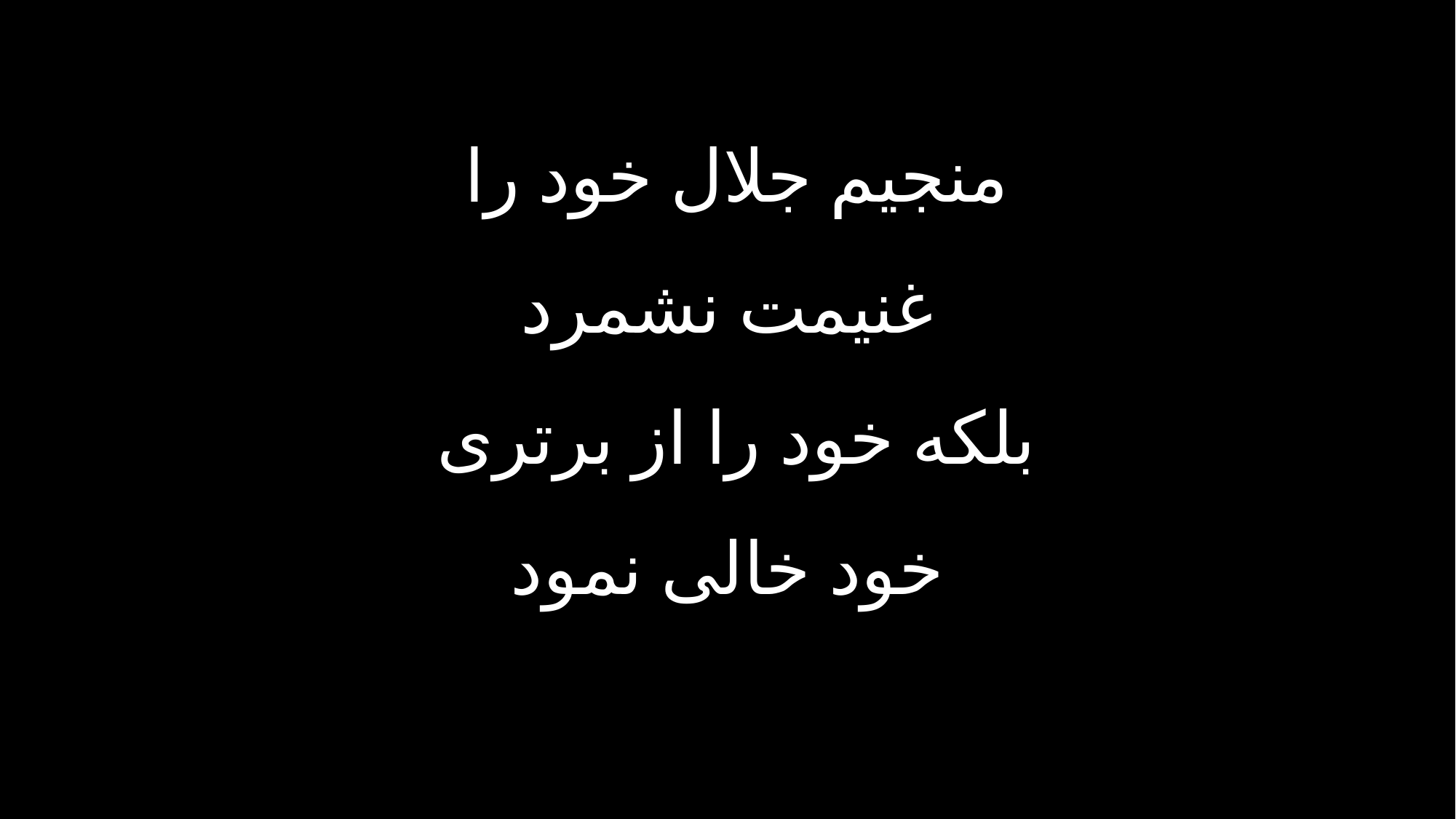

منجیم جلال خود را
غنیمت نشمرد
بلکه خود را از برتری
خود خالی نمود